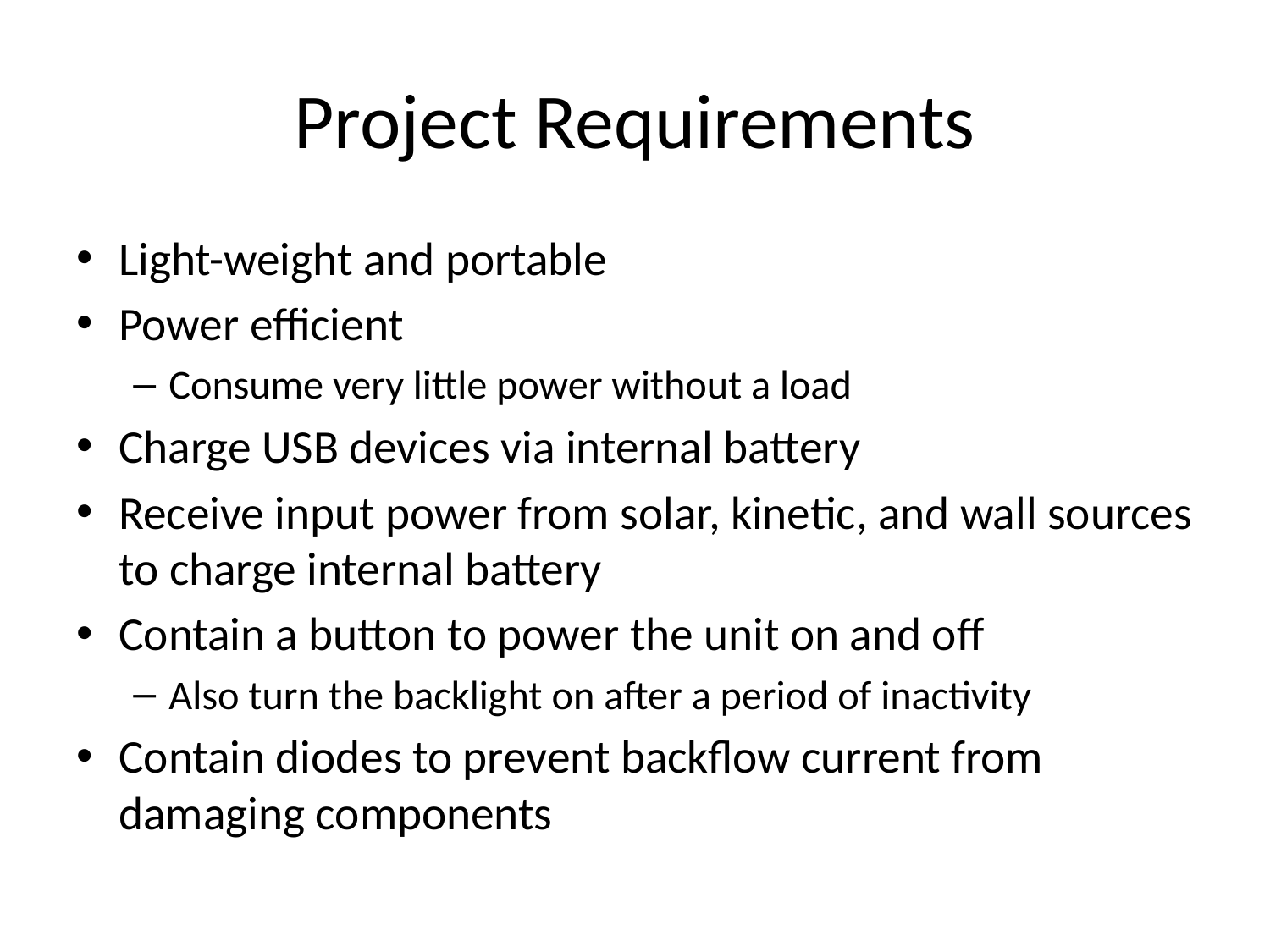

# Project Requirements
Light-weight and portable
Power efficient
Consume very little power without a load
Charge USB devices via internal battery
Receive input power from solar, kinetic, and wall sources to charge internal battery
Contain a button to power the unit on and off
Also turn the backlight on after a period of inactivity
Contain diodes to prevent backflow current from damaging components